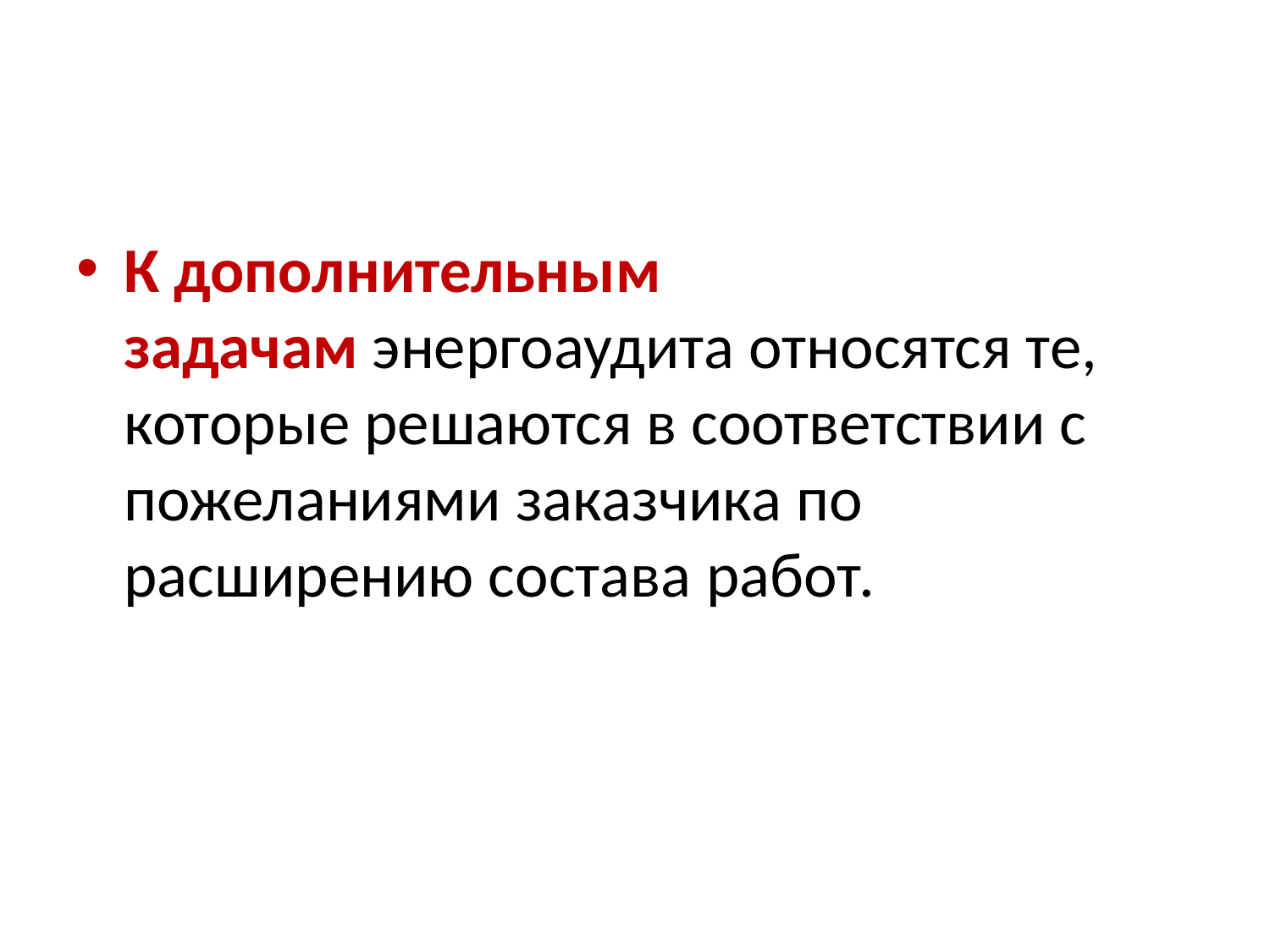

#
К дополнительным задачам энергоаудита относятся те, которые решаются в соответствии с пожеланиями заказчика по расширению состава работ.